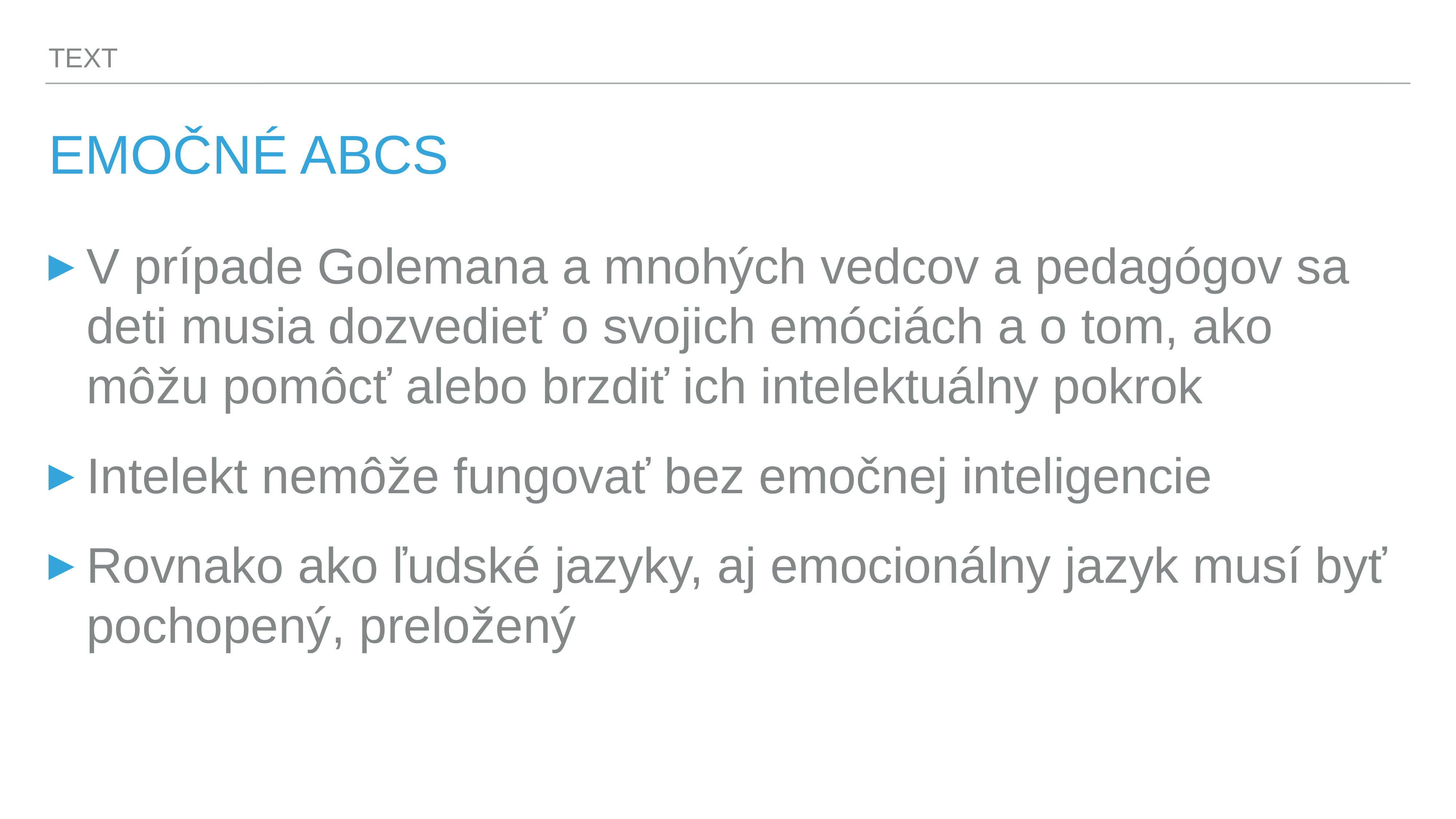

TEXT
# EMOČNÉ ABCS
V prípade Golemana a mnohých vedcov a pedagógov sa deti musia dozvedieť o svojich emóciách a o tom, ako môžu pomôcť alebo brzdiť ich intelektuálny pokrok
Intelekt nemôže fungovať bez emočnej inteligencie
Rovnako ako ľudské jazyky, aj emocionálny jazyk musí byť pochopený, preložený